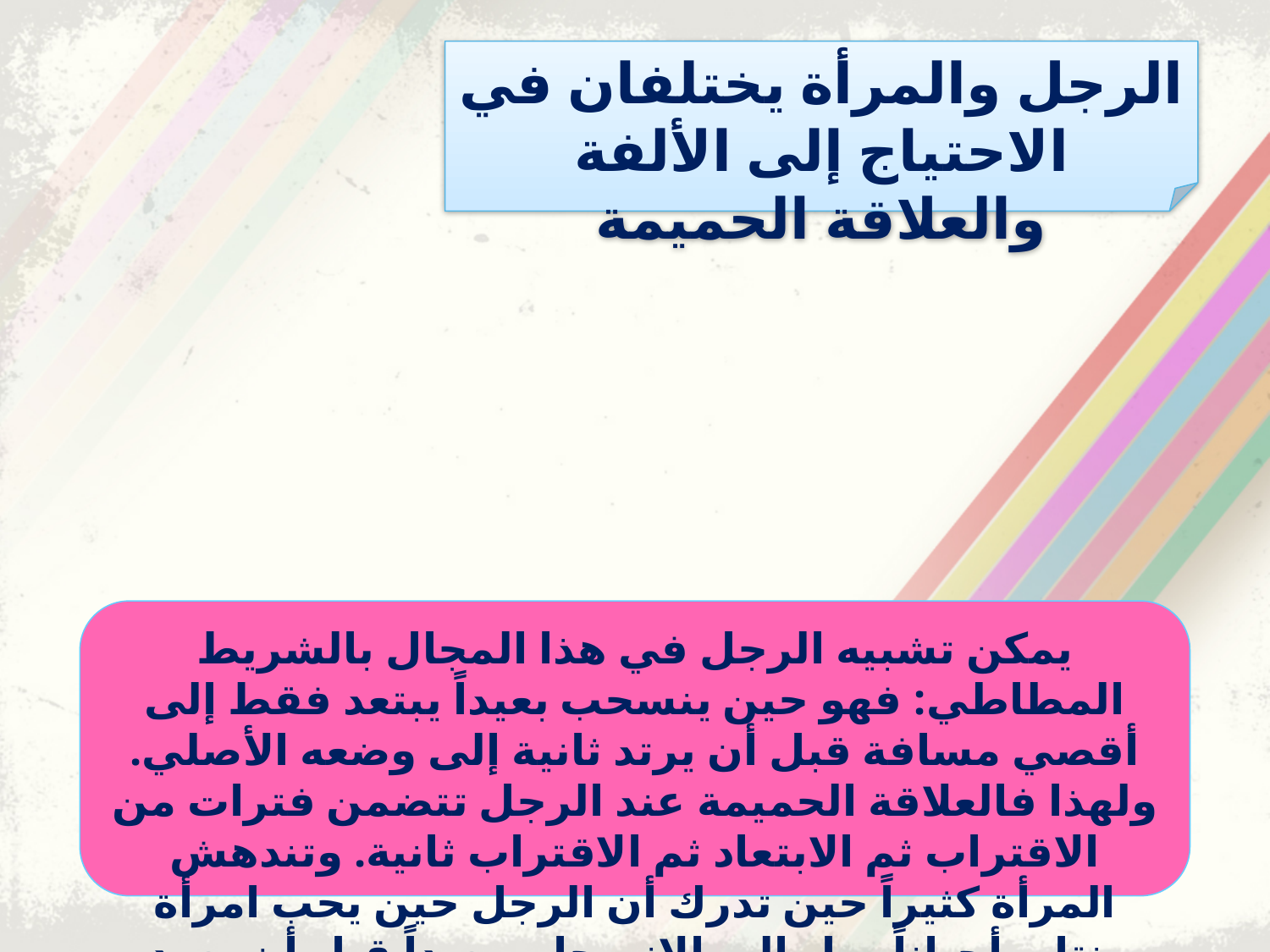

الرجل والمرأة يختلفان في الاحتياج إلى الألفة والعلاقة الحميمة
يمكن تشبيه الرجل في هذا المجال بالشريط المطاطي: فهو حين ينسحب بعيداً يبتعد فقط إلى أقصي مسافة قبل أن يرتد ثانية إلى وضعه الأصلي. ولهذا فالعلاقة الحميمة عند الرجل تتضمن فترات من الاقتراب ثم الابتعاد ثم الاقتراب ثانية. وتندهش المرأة كثيراً حين تدرك أن الرجل حين يحب امرأة ينتابه أحياناً ميل إلى الانسحاب بعيداً قبل أن يعود أكثر التصاقاً من ذي قبل